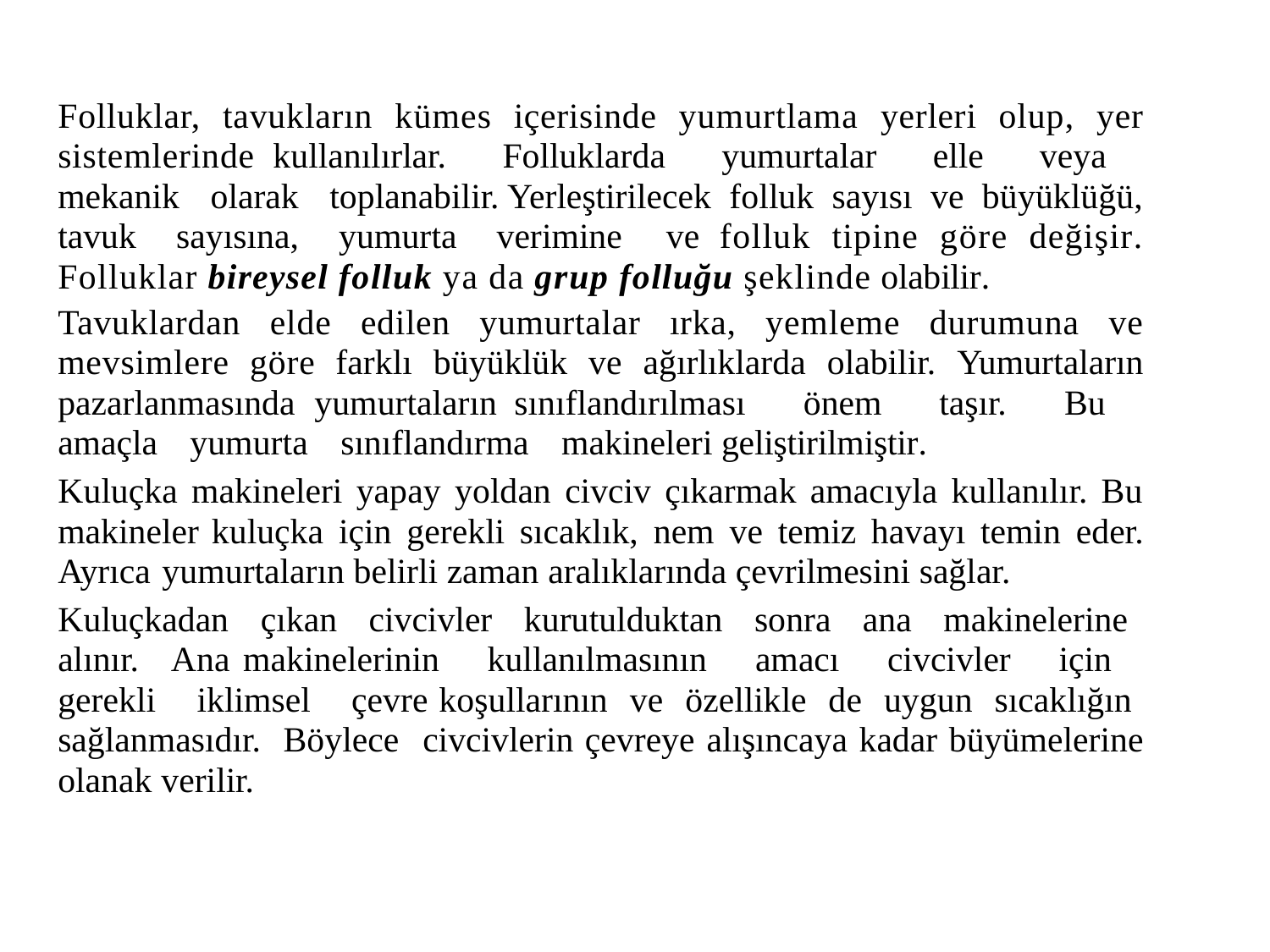

Folluklar, tavukların kümes içerisinde yumurtlama yerleri olup, yer sistemlerinde kullanılırlar.   Folluklarda   yumurtalar   elle   veya   mekanik   olarak   toplanabilir. Yerleştirilecek  folluk  sayısı  ve  büyüklüğü, tavuk  sayısına,  yumurta  verimine  ve folluk tipine göre değişir. Folluklar bireysel folluk ya da grup folluğu şeklinde olabilir.
Tavuklardan elde edilen yumurtalar ırka, yemleme durumuna ve mevsimlere göre farklı büyüklük ve ağırlıklarda olabilir. Yumurtaların pazarlanmasında yumurtaların sınıflandırılması   önem   taşır.   Bu   amaçla   yumurta   sınıflandırma   makineleri geliştirilmiştir.

Kuluçka makineleri yapay yoldan civciv çıkarmak amacıyla kullanılır. Bu makineler kuluçka için gerekli sıcaklık, nem ve temiz havayı temin eder. Ayrıca yumurtaların belirli zaman aralıklarında çevrilmesini sağlar.

Kuluçkadan  çıkan  civcivler  kurutulduktan  sonra  ana  makinelerine  alınır.  Ana makinelerinin   kullanılmasının   amacı   civcivler   için   gerekli   iklimsel   çevre koşullarının  ve  özellikle  de  uygun  sıcaklığın  sağlanmasıdır.  Böylece  civcivlerin çevreye alışıncaya kadar büyümelerine olanak verilir.